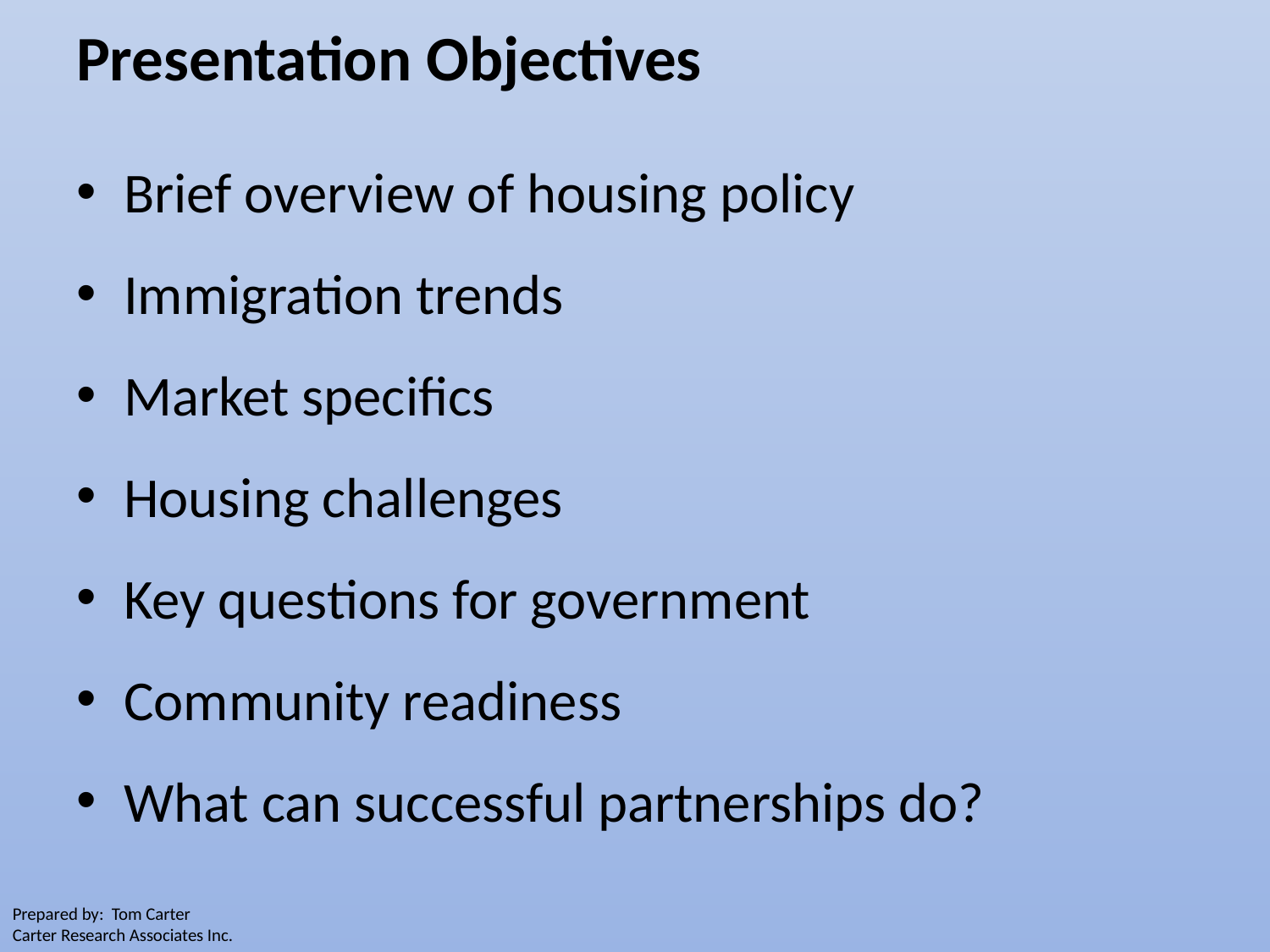

# Presentation Objectives
Brief overview of housing policy
Immigration trends
Market specifics
Housing challenges
Key questions for government
Community readiness
What can successful partnerships do?
Prepared by:  Tom Carter
Carter Research Associates Inc.